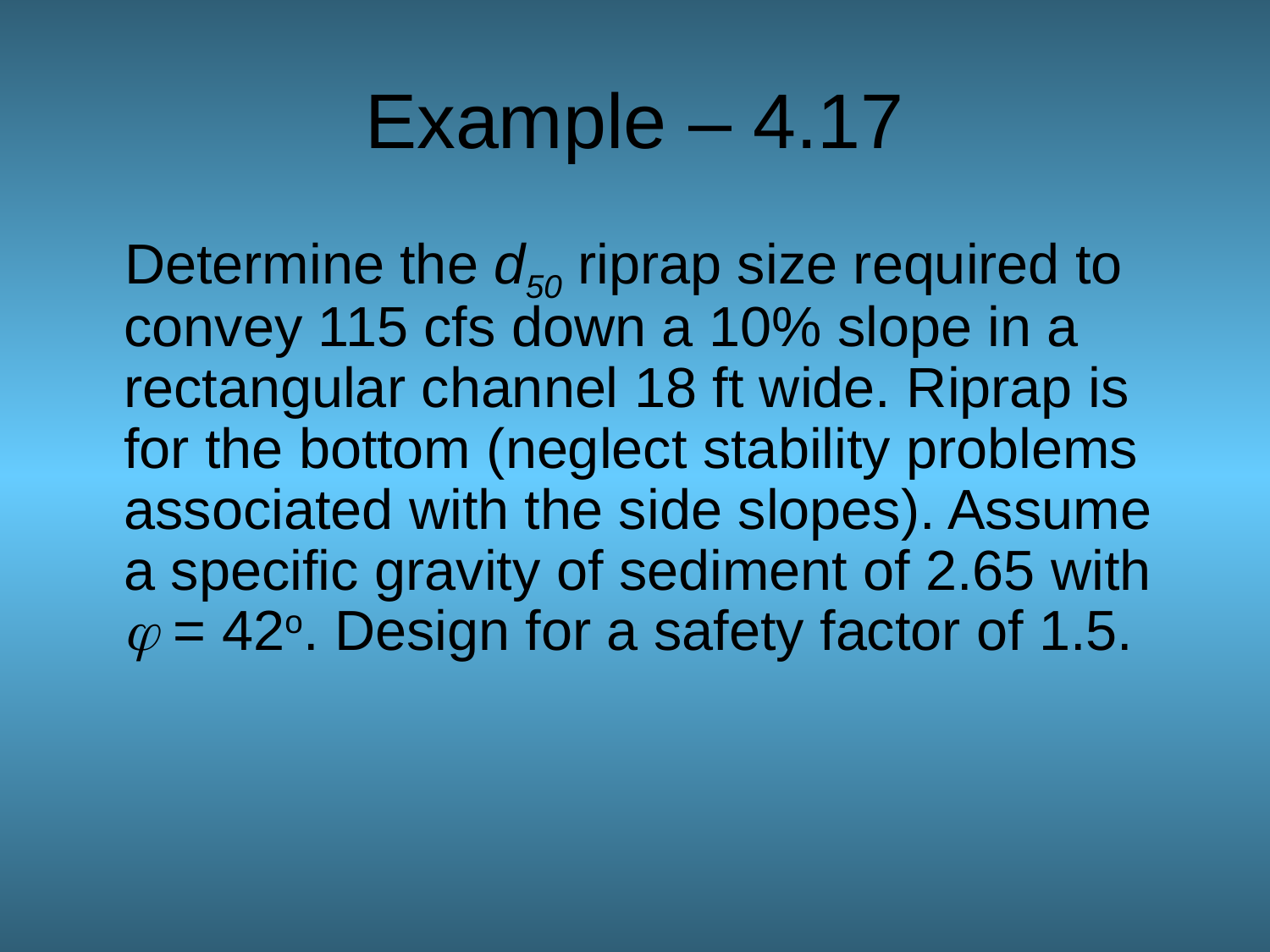

# Example – 4.17
Determine the d50 riprap size required to convey 115 cfs down a 10% slope in a rectangular channel 18 ft wide. Riprap is for the bottom (neglect stability problems associated with the side slopes). Assume a specific gravity of sediment of 2.65 with ϕ = 42o. Design for a safety factor of 1.5.